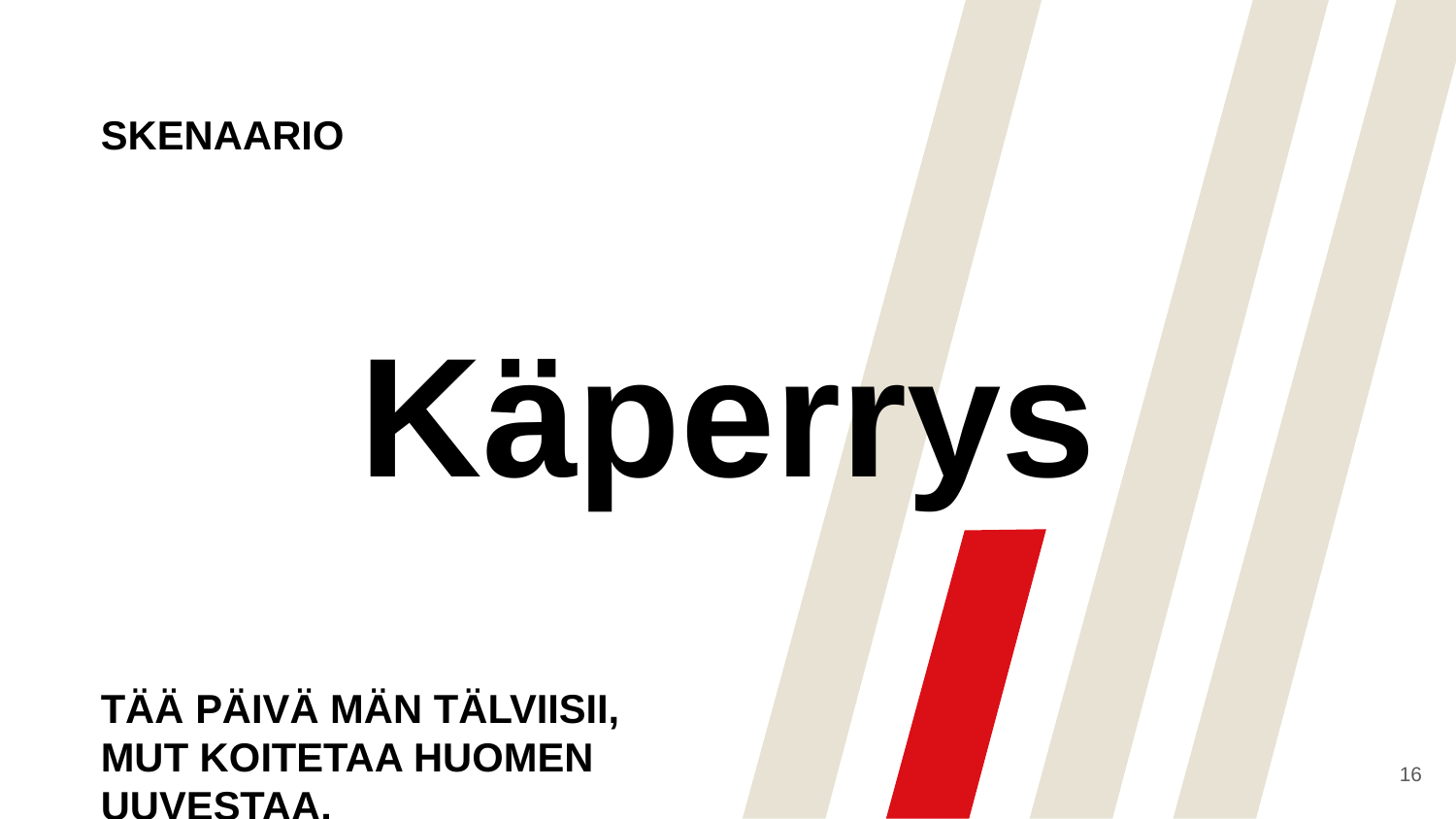

SKENAARIO
# Käperrys
TÄÄ PÄIVÄ MÄN TÄLVIISII, MUT KOITETAA HUOMEN UUVESTAA.
16